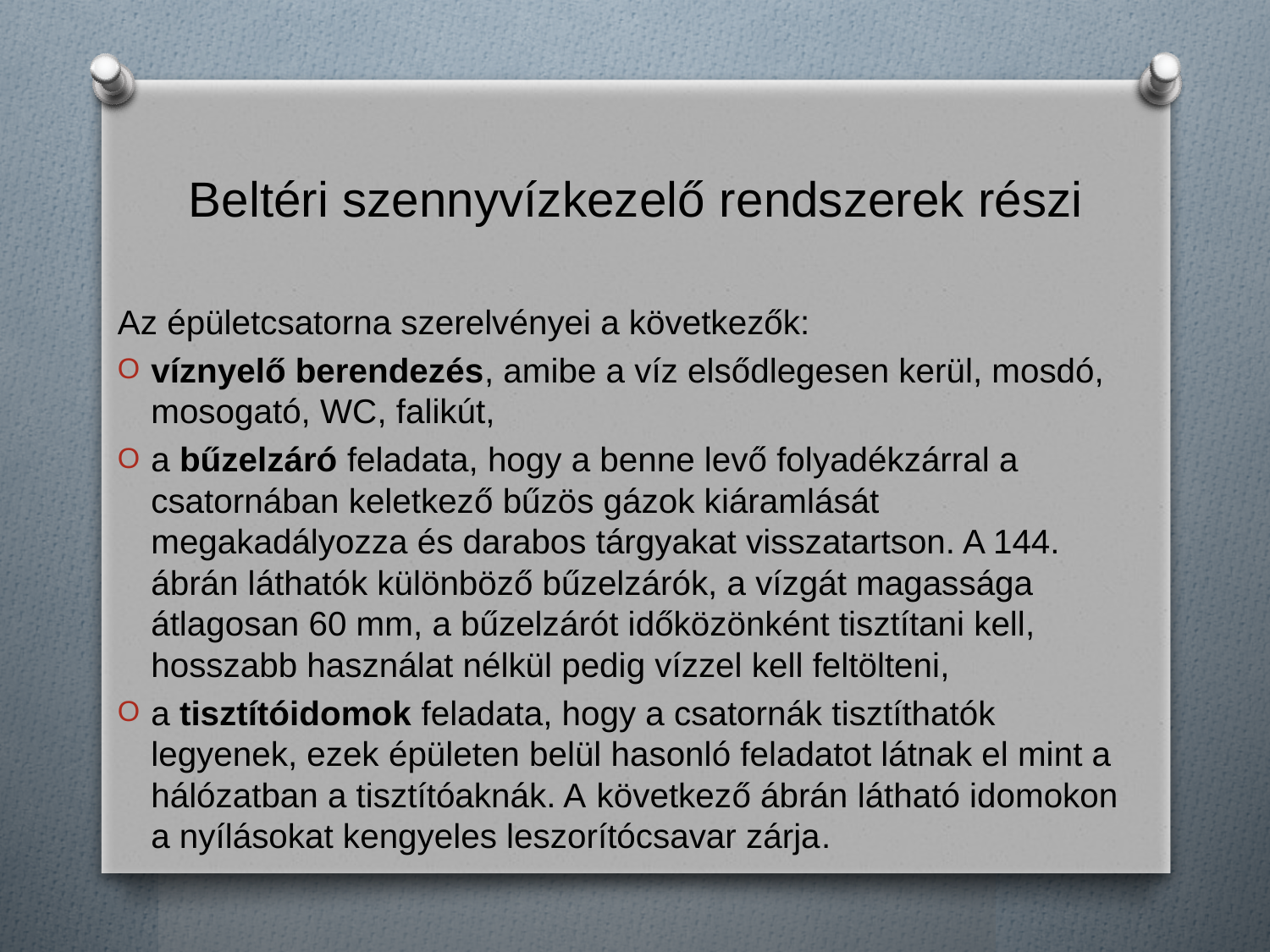

# Beltéri szennyvízkezelő rendszerek részi
Az épületcsatorna szerelvényei a következők:
víznyelő berendezés, amibe a víz elsődlegesen kerül, mosdó, mosogató, WC, falikút,
a bűzelzáró feladata, hogy a benne levő folyadékzárral a csatornában keletkező bűzös gázok kiáramlását megakadályozza és darabos tárgyakat visszatartson. A 144. ábrán láthatók különböző bűzelzárók, a vízgát magassága átlagosan 60 mm, a bűzelzárót időközönként tisztítani kell, hosszabb használat nélkül pedig vízzel kell feltölteni,
a tisztítóidomok feladata, hogy a csatornák tisztíthatók legyenek, ezek épületen belül hasonló feladatot látnak el mint a hálózatban a tisztítóaknák. A következő ábrán látható idomokon a nyílásokat kengyeles leszorítócsavar zárja.